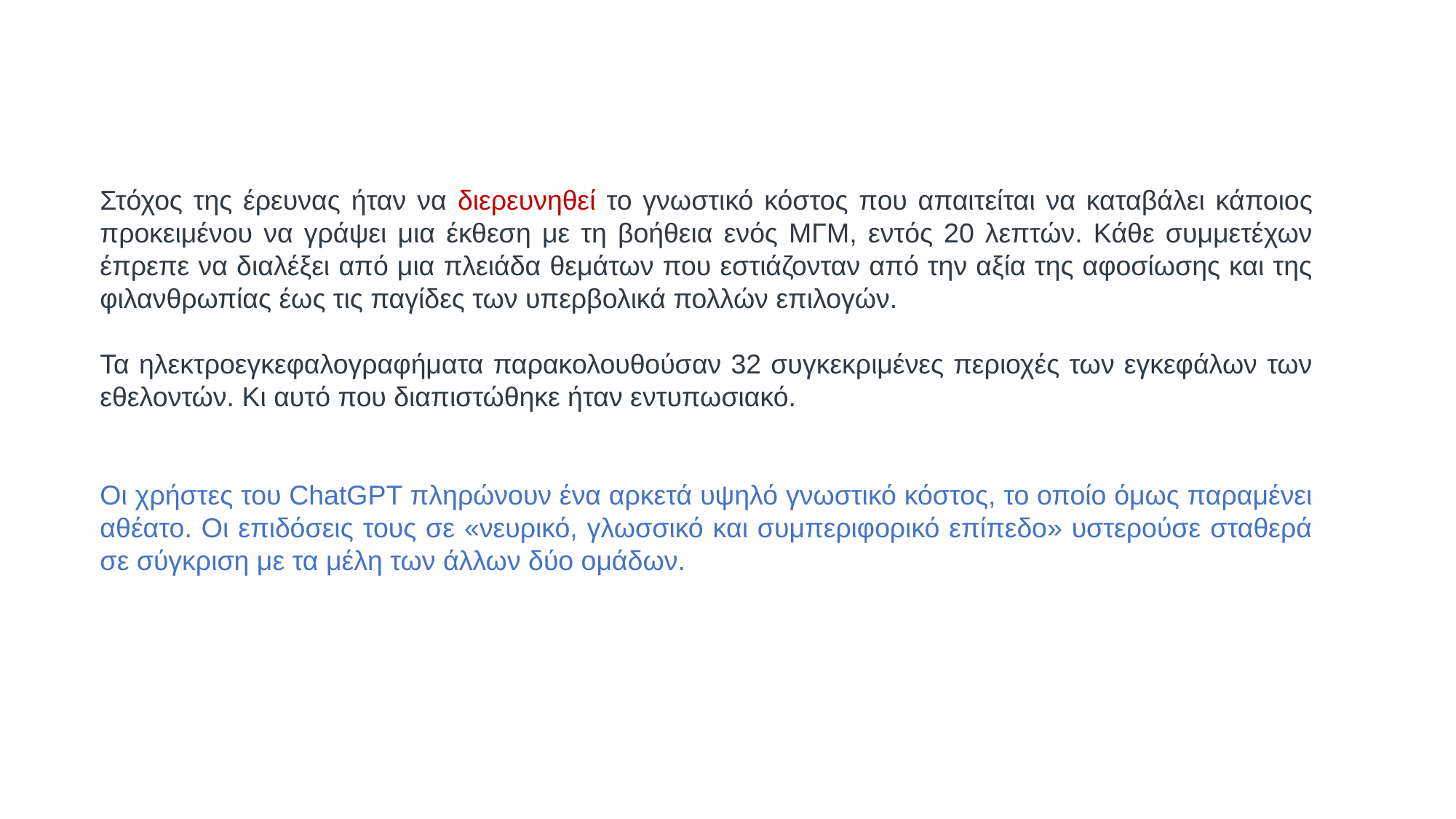

Στόχος της έρευνας ήταν να διερευνηθεί το γνωστικό κόστος που απαιτείται να καταβάλει κάποιος προκειμένου να γράψει μια έκθεση με τη βοήθεια ενός ΜΓΜ, εντός 20 λεπτών. Κάθε συμμετέχων έπρεπε να διαλέξει από μια πλειάδα θεμάτων που εστιάζονταν από την αξία της αφοσίωσης και της φιλανθρωπίας έως τις παγίδες των υπερβολικά πολλών επιλογών.

Τα ηλεκτροεγκεφαλογραφήματα παρακολουθούσαν 32 συγκεκριμένες περιοχές των εγκεφάλων των εθελοντών. Κι αυτό που διαπιστώθηκε ήταν εντυπωσιακό.

Οι χρήστες του ChatGPT πληρώνουν ένα αρκετά υψηλό γνωστικό κόστος, το οποίο όμως παραμένει αθέατο. Οι επιδόσεις τους σε «νευρικό, γλωσσικό και συμπεριφορικό επίπεδο» υστερούσε σταθερά σε σύγκριση με τα μέλη των άλλων δύο ομάδων.